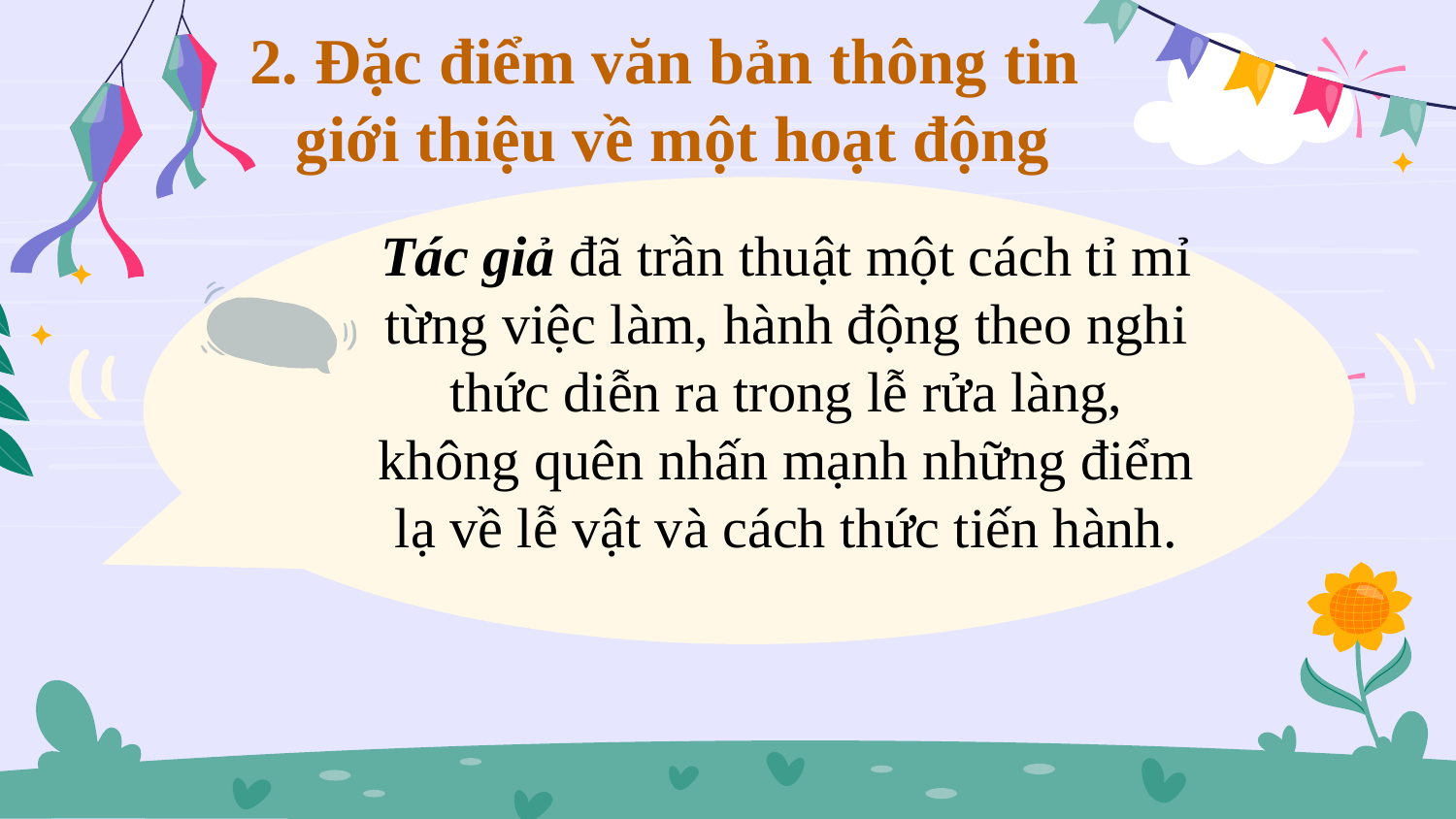

2. Đặc điểm văn bản thông tin
giới thiệu về một hoạt động

Tác giả đã trần thuật một cách tỉ mỉ từng việc làm, hành động theo nghi thức diễn ra trong lễ rửa làng, không quên nhấn mạnh những điểm lạ về lễ vật và cách thức tiến hành.